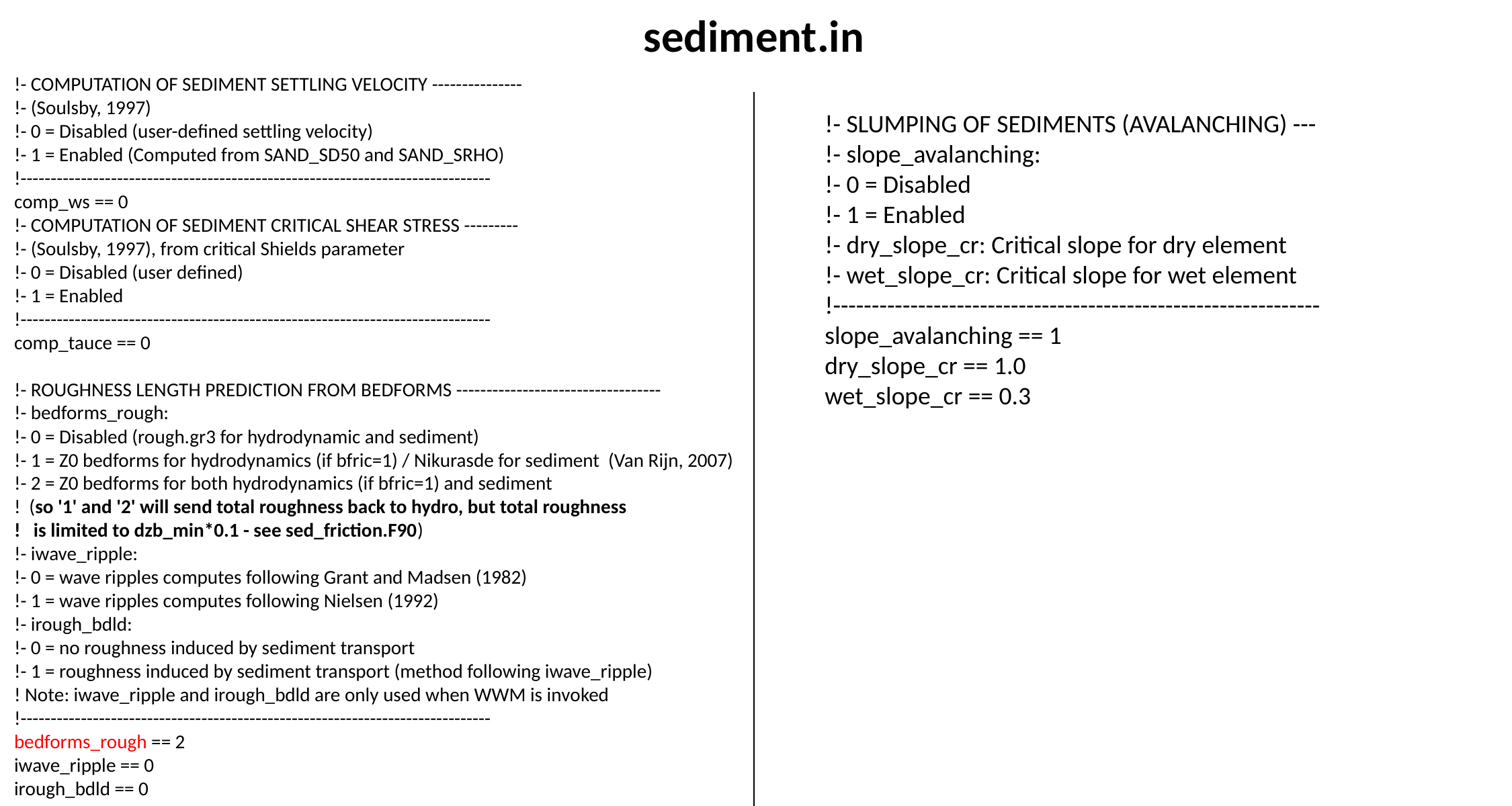

sediment.in
!- COMPUTATION OF SEDIMENT SETTLING VELOCITY ---------------
!- (Soulsby, 1997)
!- 0 = Disabled (user-defined settling velocity)
!- 1 = Enabled (Computed from SAND_SD50 and SAND_SRHO)
!------------------------------------------------------------------------------
comp_ws == 0
!- COMPUTATION OF SEDIMENT CRITICAL SHEAR STRESS ---------
!- (Soulsby, 1997), from critical Shields parameter
!- 0 = Disabled (user defined)
!- 1 = Enabled
!------------------------------------------------------------------------------
comp_tauce == 0

!- ROUGHNESS LENGTH PREDICTION FROM BEDFORMS ----------------------------------
!- bedforms_rough:
!- 0 = Disabled (rough.gr3 for hydrodynamic and sediment)
!- 1 = Z0 bedforms for hydrodynamics (if bfric=1) / Nikurasde for sediment  (Van Rijn, 2007)
!- 2 = Z0 bedforms for both hydrodynamics (if bfric=1) and sediment
!  (so '1' and '2' will send total roughness back to hydro, but total roughness
!   is limited to dzb_min*0.1 - see sed_friction.F90)
!- iwave_ripple:
!- 0 = wave ripples computes following Grant and Madsen (1982)
!- 1 = wave ripples computes following Nielsen (1992)
!- irough_bdld:
!- 0 = no roughness induced by sediment transport
!- 1 = roughness induced by sediment transport (method following iwave_ripple)
! Note: iwave_ripple and irough_bdld are only used when WWM is invoked
!------------------------------------------------------------------------------
bedforms_rough == 2
iwave_ripple == 0
irough_bdld == 0

!- SLUMPING OF SEDIMENTS (AVALANCHING) ---
!- slope_avalanching:
!- 0 = Disabled
!- 1 = Enabled
!- dry_slope_cr: Critical slope for dry element
!- wet_slope_cr: Critical slope for wet element
!---------------------------------------------------------------
slope_avalanching == 1
dry_slope_cr == 1.0
wet_slope_cr == 0.3